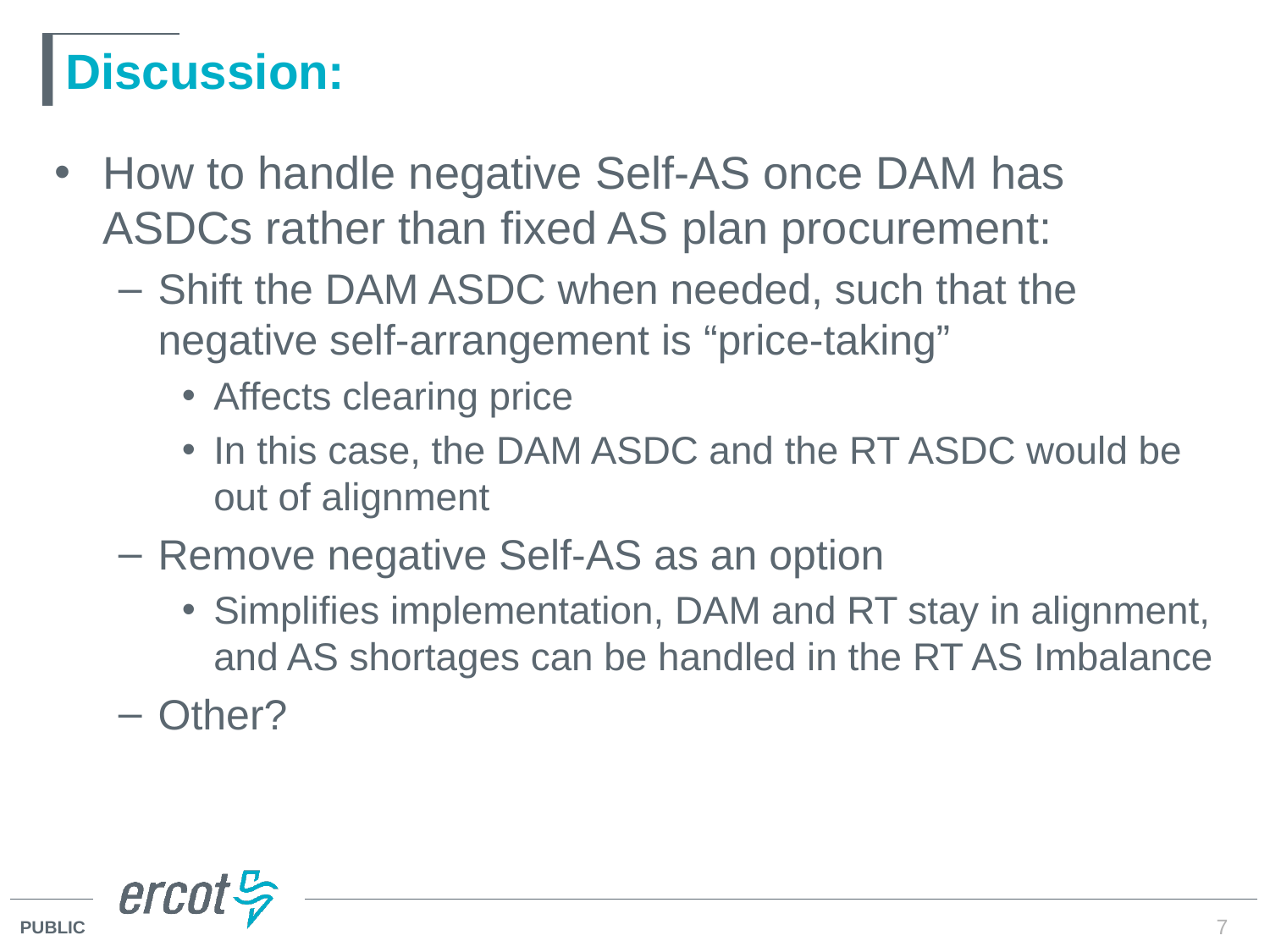

# Discussion:
How to handle negative Self-AS once DAM has ASDCs rather than fixed AS plan procurement:
Shift the DAM ASDC when needed, such that the negative self-arrangement is “price-taking”
Affects clearing price
In this case, the DAM ASDC and the RT ASDC would be out of alignment
Remove negative Self-AS as an option
Simplifies implementation, DAM and RT stay in alignment, and AS shortages can be handled in the RT AS Imbalance
Other?

7